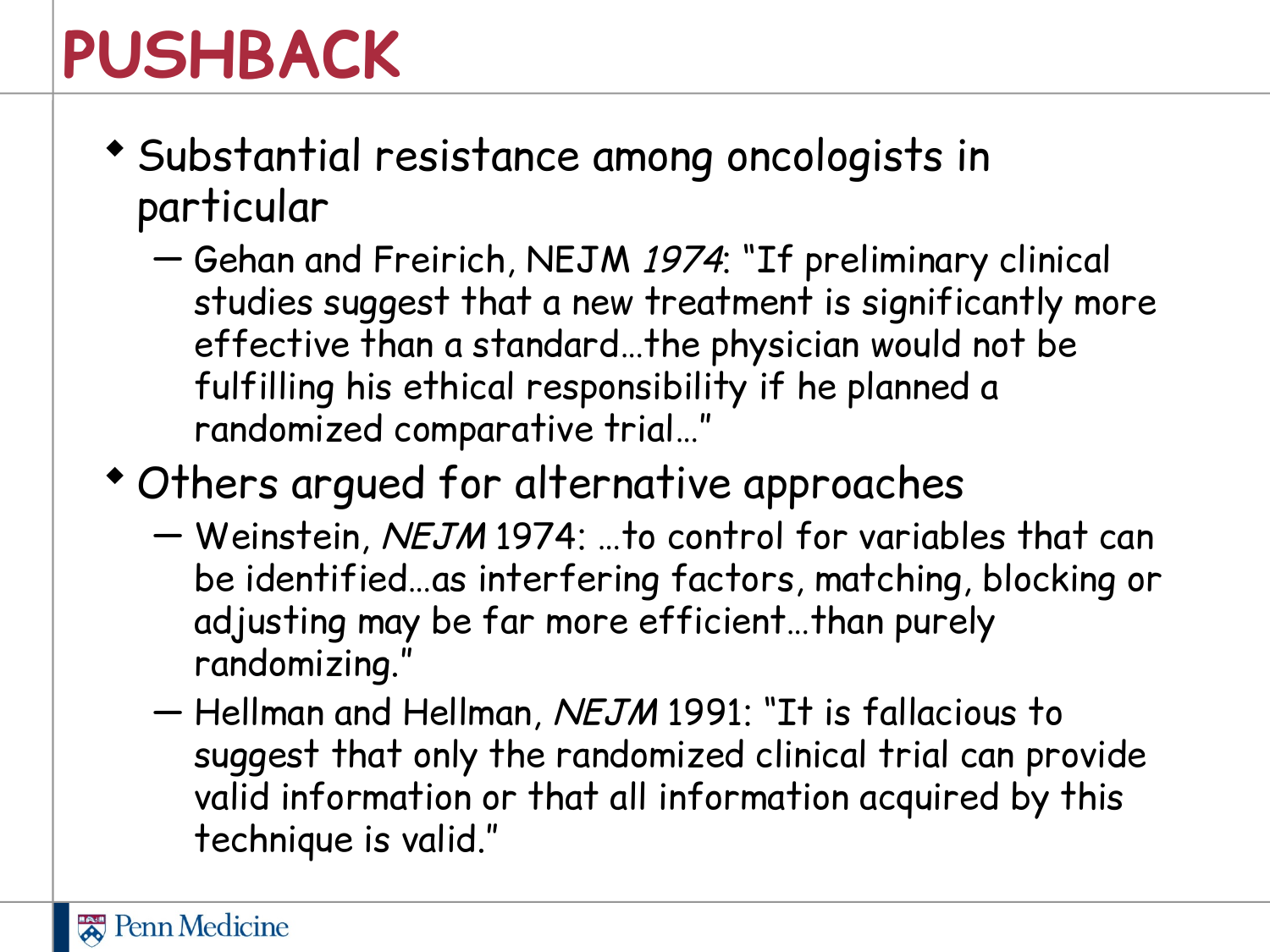

# PUSHBACK
Substantial resistance among oncologists in particular
Gehan and Freirich, NEJM 1974: “If preliminary clinical studies suggest that a new treatment is significantly more effective than a standard…the physician would not be fulfilling his ethical responsibility if he planned a randomized comparative trial…”
Others argued for alternative approaches
Weinstein, NEJM 1974: …to control for variables that can be identified…as interfering factors, matching, blocking or adjusting may be far more efficient…than purely randomizing.”
Hellman and Hellman, NEJM 1991: “It is fallacious to suggest that only the randomized clinical trial can provide valid information or that all information acquired by this technique is valid.”